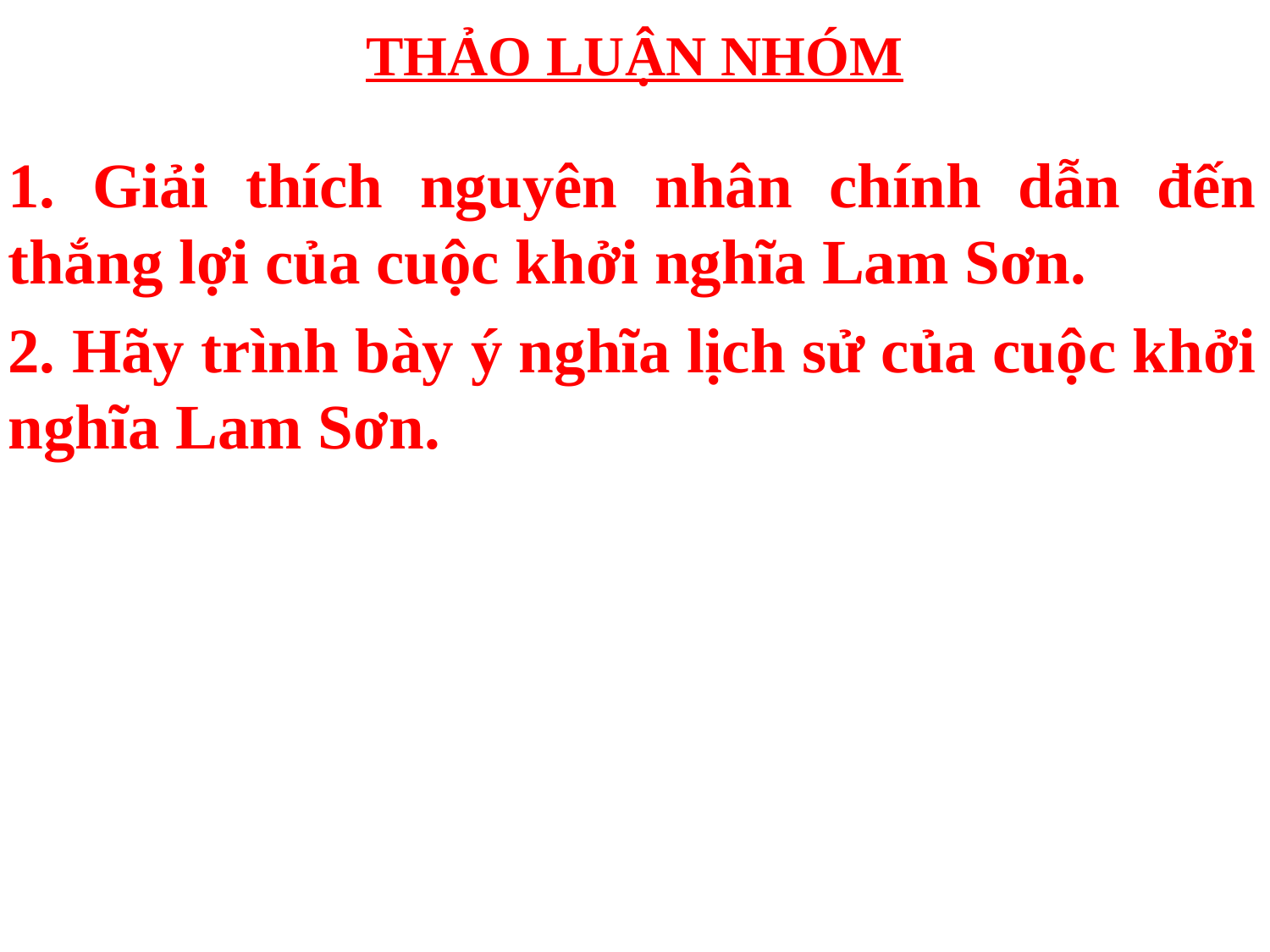

# THẢO LUẬN NHÓM
1. Giải thích nguyên nhân chính dẫn đến thắng lợi của cuộc khởi nghĩa Lam Sơn.
2. Hãy trình bày ý nghĩa lịch sử của cuộc khởi nghĩa Lam Sơn.